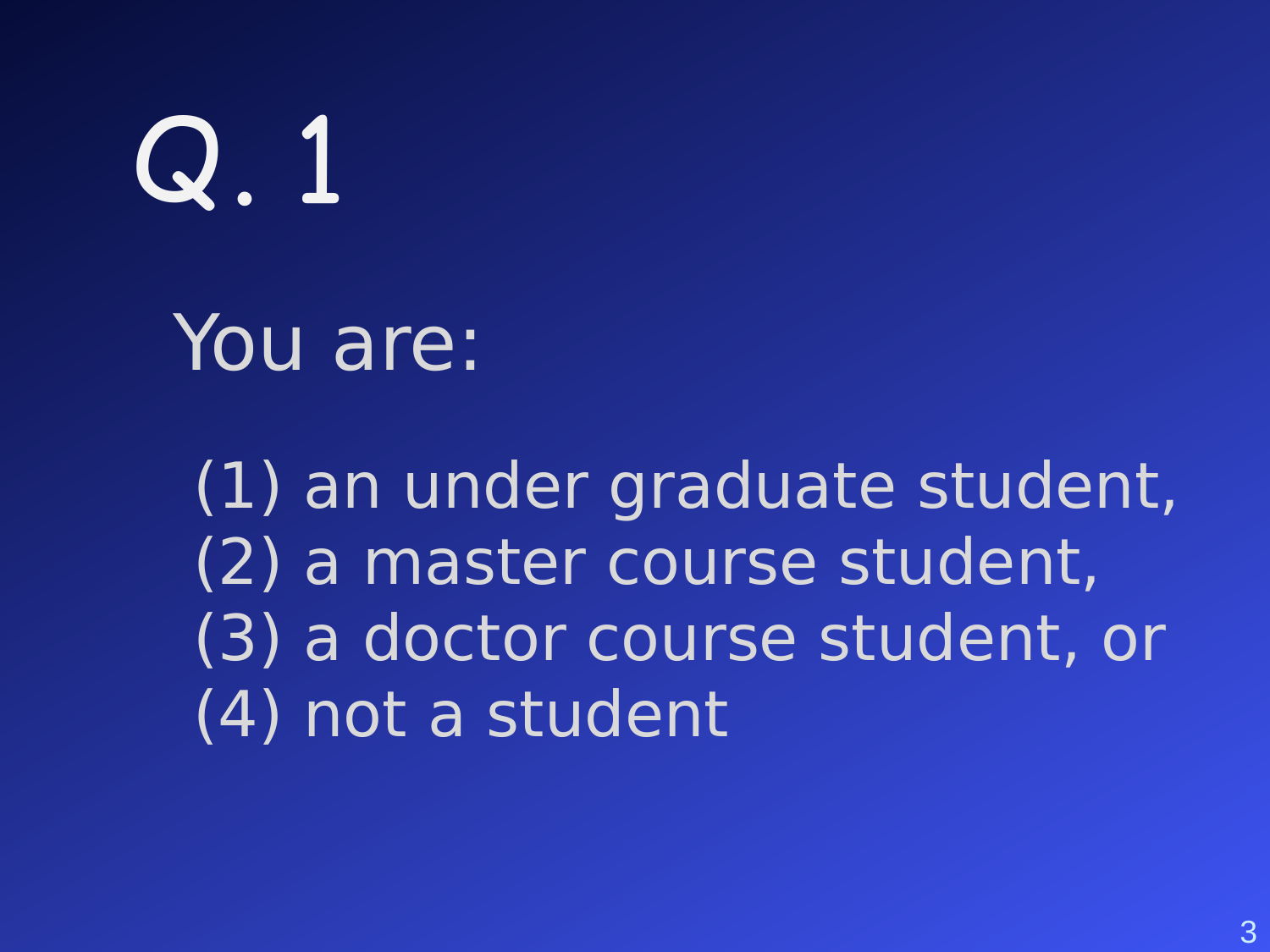

Q. 1
You are:

 (1) an under graduate student,
 (2) a master course student,
 (3) a doctor course student, or
 (4) not a student
3